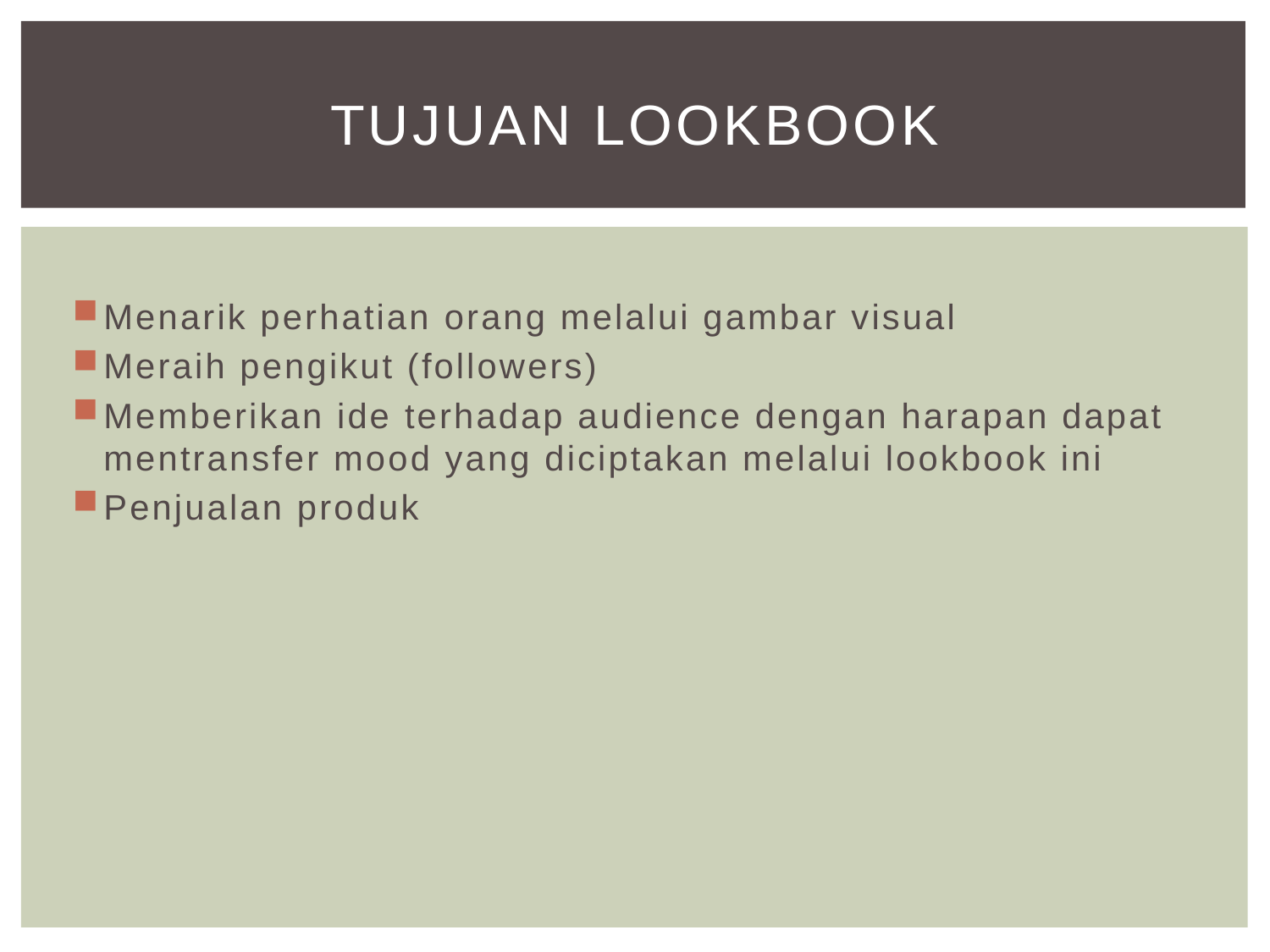

# Tujuan lookbook

Menarik perhatian orang melalui gambar visual
Meraih pengikut (followers)
Memberikan ide terhadap audience dengan harapan dapat mentransfer mood yang diciptakan melalui lookbook ini
Penjualan produk